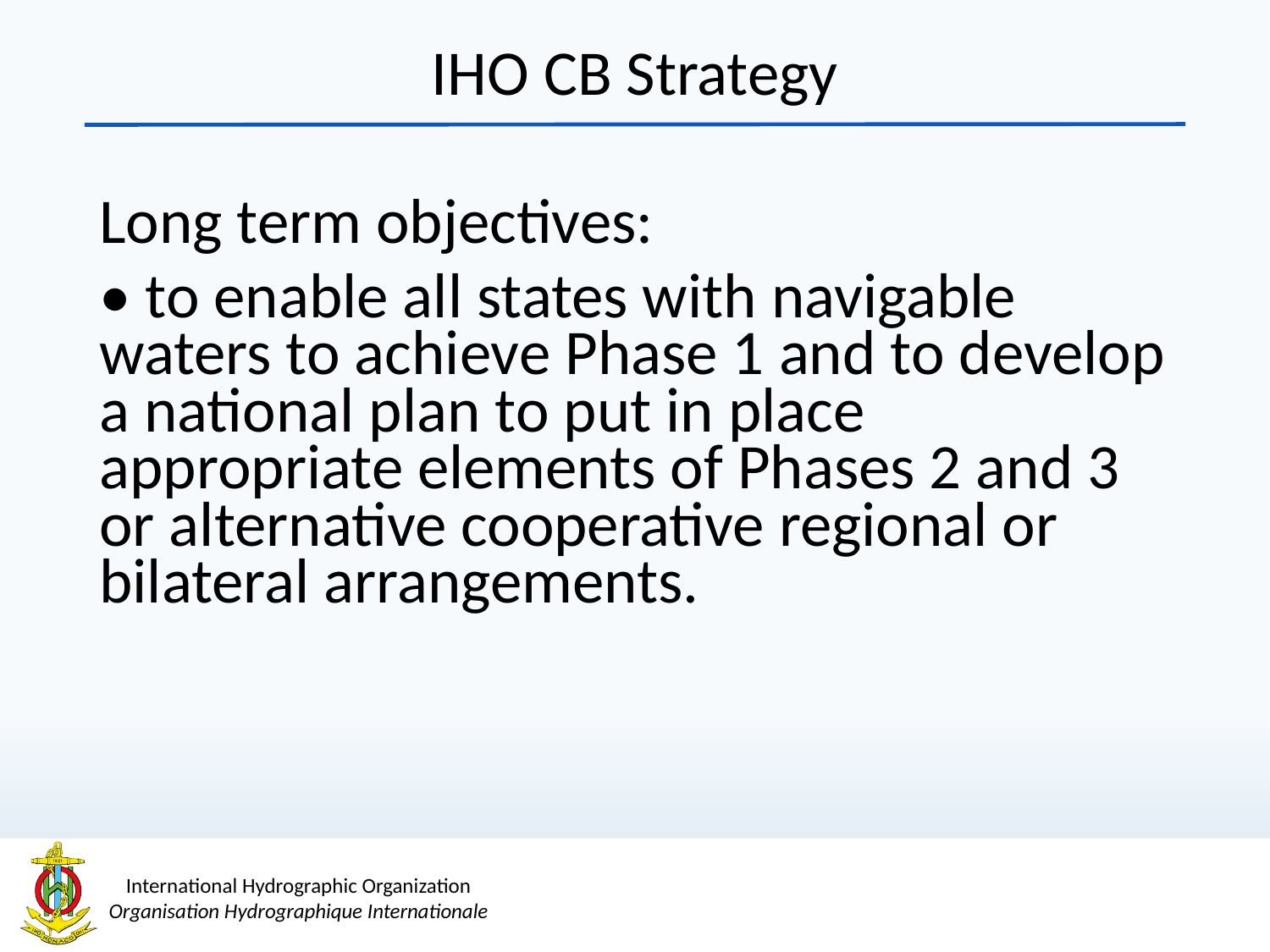

IHO CB Strategy
Long term objectives:
• to enable all states with navigable waters to achieve Phase 1 and to develop a national plan to put in place appropriate elements of Phases 2 and 3 or alternative cooperative regional or bilateral arrangements.